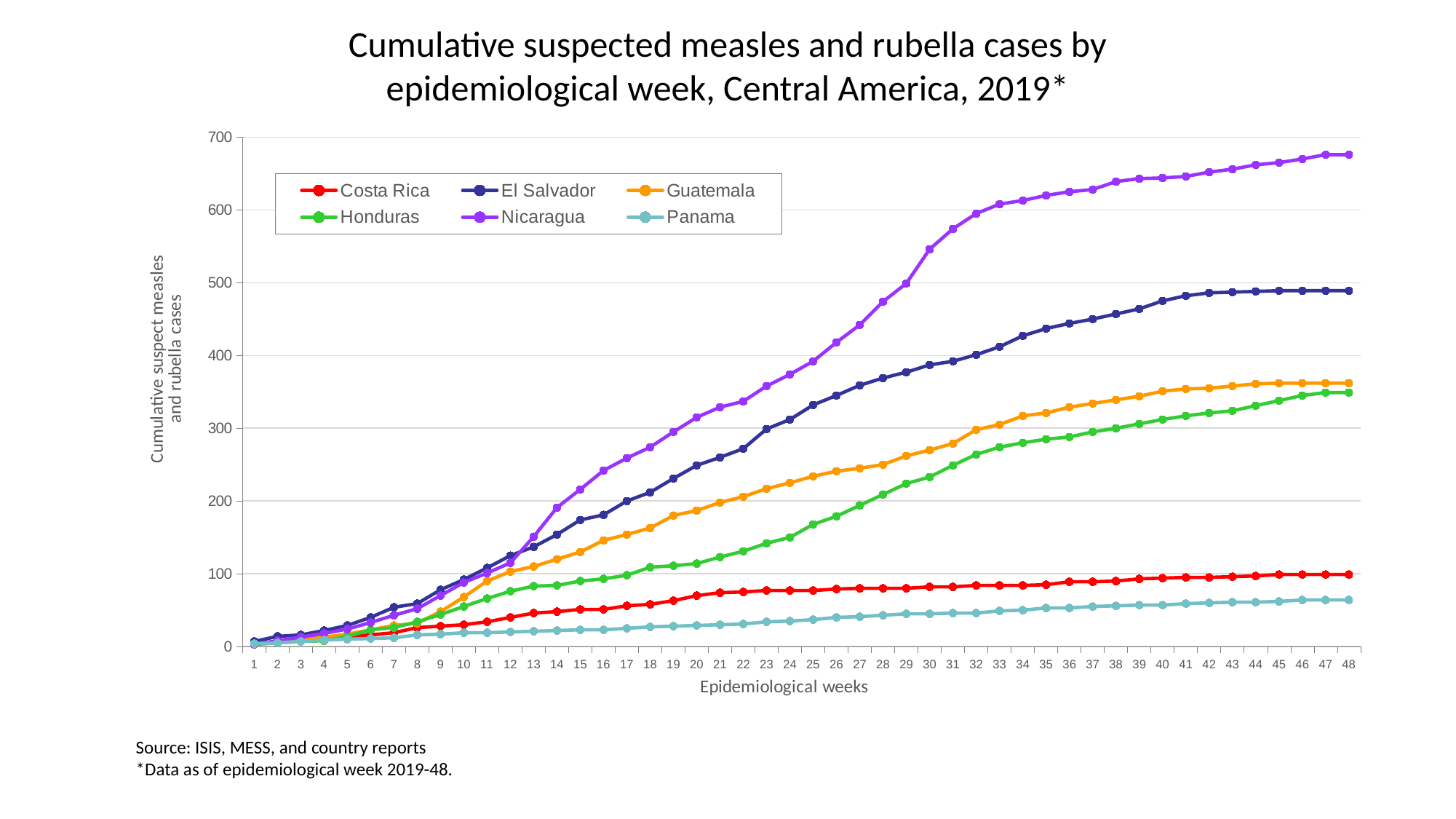

# Cumulative suspected measles and rubella cases by epidemiological week, Central America, 2019*

### Chart

| Category | Costa Rica | El Salvador | Guatemala | Honduras | Nicaragua | Panama |
|---|---|---|---|---|---|---|
| 1 | 5.0 | 7.0 | 3.0 | 3.0 | 3.0 | 4.0 |
| 2 | 6.0 | 14.0 | 7.0 | 5.0 | 8.0 | 5.0 |
| 3 | 7.0 | 16.0 | 10.0 | 7.0 | 13.0 | 7.0 |
| 4 | 11.0 | 22.0 | 13.0 | 8.0 | 18.0 | 9.0 |
| 5 | 14.0 | 29.0 | 17.0 | 14.0 | 24.0 | 10.0 |
| 6 | 16.0 | 40.0 | 23.0 | 23.0 | 33.0 | 11.0 |
| 7 | 19.0 | 54.0 | 29.0 | 26.0 | 43.0 | 12.0 |
| 8 | 26.0 | 59.0 | 32.0 | 34.0 | 52.0 | 16.0 |
| 9 | 28.0 | 78.0 | 48.0 | 44.0 | 70.0 | 17.0 |
| 10 | 30.0 | 92.0 | 68.0 | 55.0 | 88.0 | 19.0 |
| 11 | 34.0 | 108.0 | 90.0 | 66.0 | 101.0 | 19.0 |
| 12 | 40.0 | 125.0 | 103.0 | 76.0 | 115.0 | 20.0 |
| 13 | 46.0 | 137.0 | 110.0 | 83.0 | 151.0 | 21.0 |
| 14 | 48.0 | 154.0 | 120.0 | 84.0 | 191.0 | 22.0 |
| 15 | 51.0 | 174.0 | 130.0 | 90.0 | 216.0 | 23.0 |
| 16 | 51.0 | 181.0 | 146.0 | 93.0 | 242.0 | 23.0 |
| 17 | 56.0 | 200.0 | 154.0 | 98.0 | 259.0 | 25.0 |
| 18 | 58.0 | 212.0 | 163.0 | 109.0 | 274.0 | 27.0 |
| 19 | 63.0 | 231.0 | 180.0 | 111.0 | 295.0 | 28.0 |
| 20 | 70.0 | 249.0 | 187.0 | 114.0 | 315.0 | 29.0 |
| 21 | 74.0 | 260.0 | 198.0 | 123.0 | 329.0 | 30.0 |
| 22 | 75.0 | 272.0 | 206.0 | 131.0 | 337.0 | 31.0 |
| 23 | 77.0 | 299.0 | 217.0 | 142.0 | 358.0 | 34.0 |
| 24 | 77.0 | 312.0 | 225.0 | 150.0 | 374.0 | 35.0 |
| 25 | 77.0 | 332.0 | 234.0 | 168.0 | 392.0 | 37.0 |
| 26 | 79.0 | 345.0 | 241.0 | 179.0 | 418.0 | 40.0 |
| 27 | 80.0 | 359.0 | 245.0 | 194.0 | 442.0 | 41.0 |
| 28 | 80.0 | 369.0 | 250.0 | 209.0 | 474.0 | 43.0 |
| 29 | 80.0 | 377.0 | 262.0 | 224.0 | 499.0 | 45.0 |
| 30 | 82.0 | 387.0 | 270.0 | 233.0 | 546.0 | 45.0 |
| 31 | 82.0 | 392.0 | 279.0 | 249.0 | 574.0 | 46.0 |
| 32 | 84.0 | 401.0 | 298.0 | 264.0 | 595.0 | 46.0 |
| 33 | 84.0 | 412.0 | 305.0 | 274.0 | 608.0 | 49.0 |
| 34 | 84.0 | 427.0 | 317.0 | 280.0 | 613.0 | 50.0 |
| 35 | 85.0 | 437.0 | 321.0 | 285.0 | 620.0 | 53.0 |
| 36 | 89.0 | 444.0 | 329.0 | 288.0 | 625.0 | 53.0 |
| 37 | 89.0 | 450.0 | 334.0 | 295.0 | 628.0 | 55.0 |
| 38 | 90.0 | 457.0 | 339.0 | 300.0 | 639.0 | 56.0 |
| 39 | 93.0 | 464.0 | 344.0 | 306.0 | 643.0 | 57.0 |
| 40 | 94.0 | 475.0 | 351.0 | 312.0 | 644.0 | 57.0 |
| 41 | 95.0 | 482.0 | 354.0 | 317.0 | 646.0 | 59.0 |
| 42 | 95.0 | 486.0 | 355.0 | 321.0 | 652.0 | 60.0 |
| 43 | 96.0 | 487.0 | 358.0 | 324.0 | 656.0 | 61.0 |
| 44 | 97.0 | 488.0 | 361.0 | 331.0 | 662.0 | 61.0 |
| 45 | 99.0 | 489.0 | 362.0 | 338.0 | 665.0 | 62.0 |
| 46 | 99.0 | 489.0 | 362.0 | 345.0 | 670.0 | 64.0 |
| 47 | 99.0 | 489.0 | 362.0 | 349.0 | 676.0 | 64.0 |
| 48 | 99.0 | 489.0 | 362.0 | 349.0 | 676.0 | 64.0 |
Source: ISIS, MESS, and country reports
*Data as of epidemiological week 2019-48.